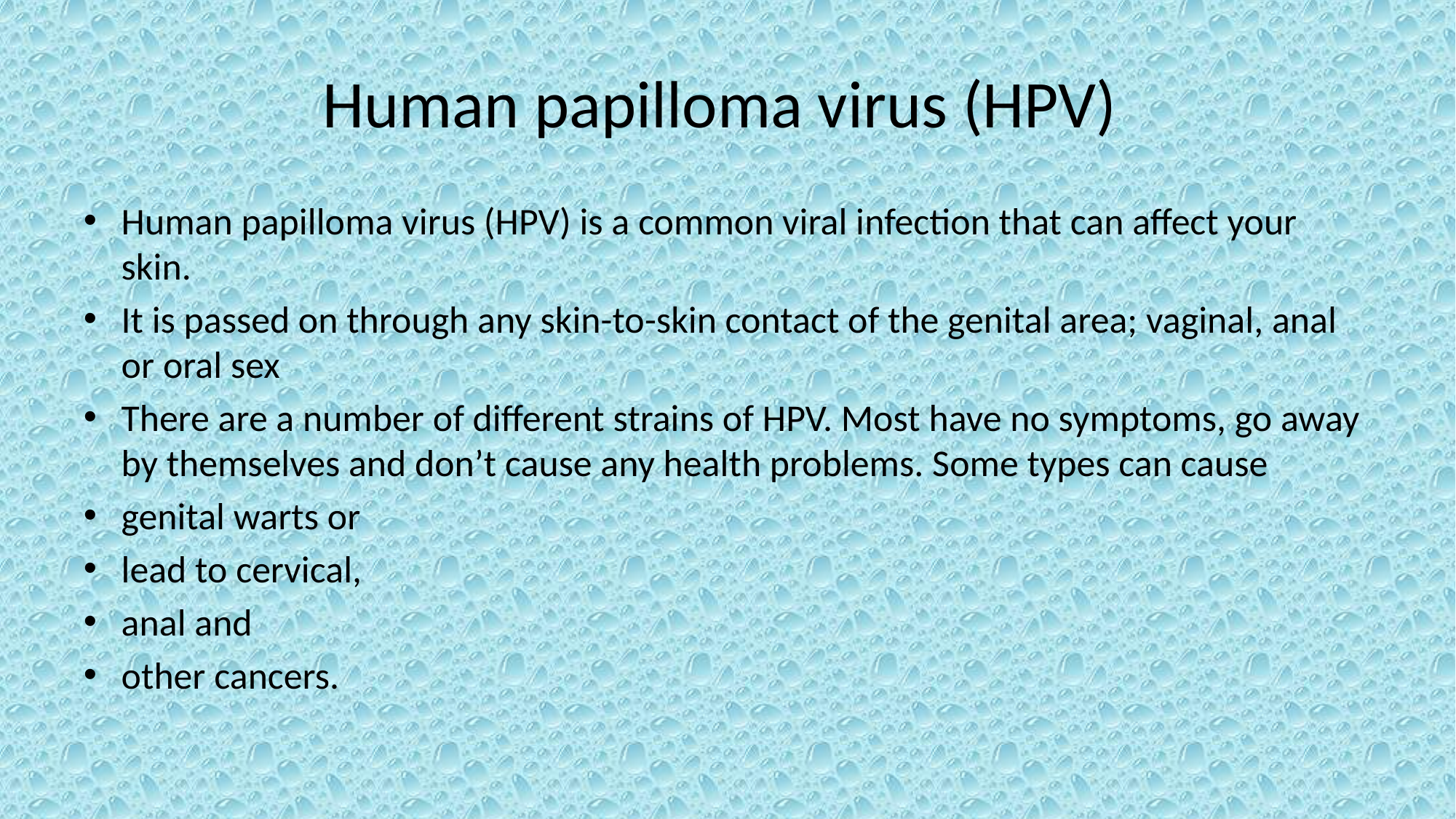

# Human papilloma virus (HPV)
Human papilloma virus (HPV) is a common viral infection that can affect your skin.
It is passed on through any skin-to-skin contact of the genital area; vaginal, anal or oral sex
There are a number of different strains of HPV. Most have no symptoms, go away by themselves and don’t cause any health problems. Some types can cause
genital warts or
lead to cervical,
anal and
other cancers.